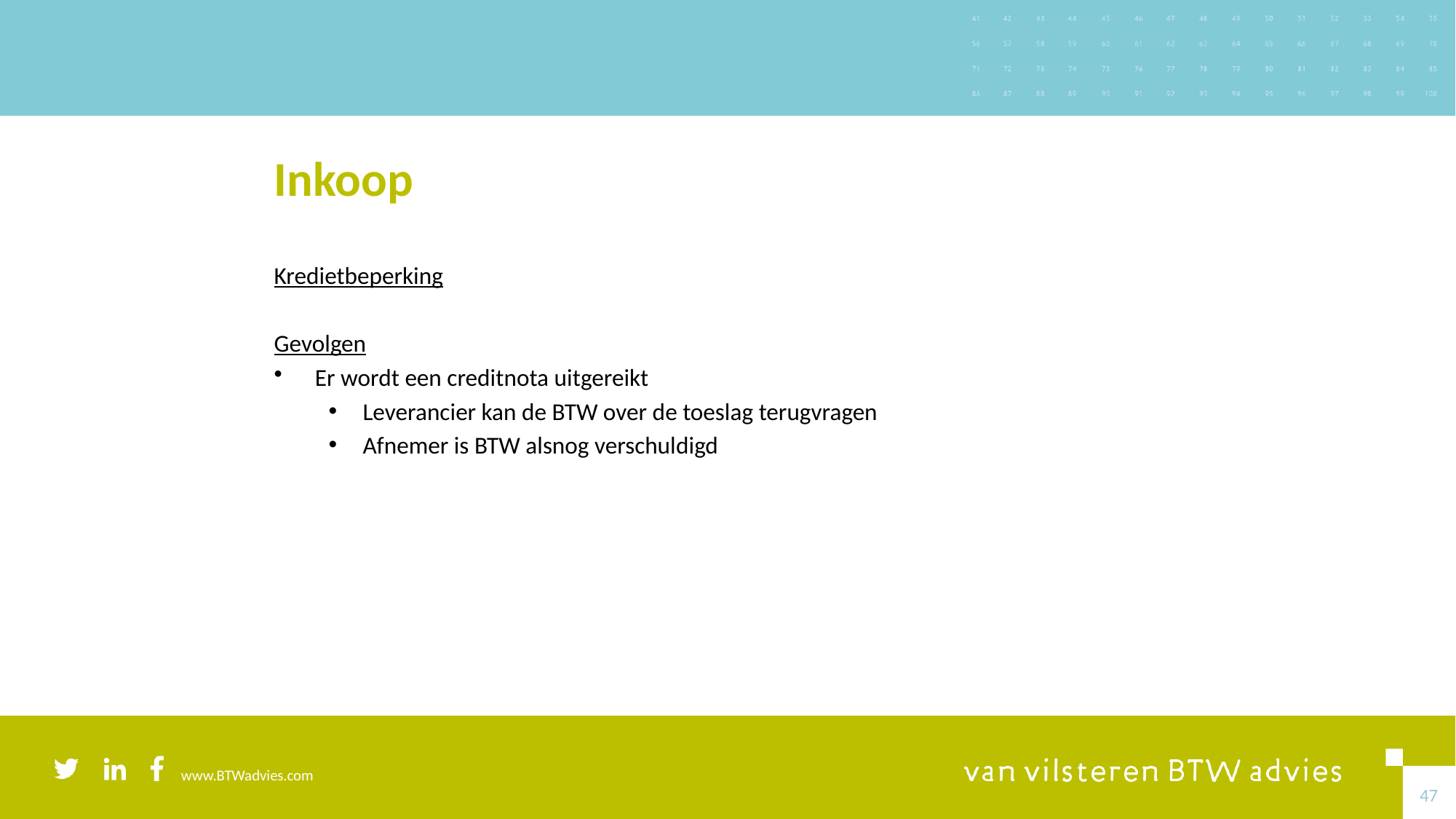

# Inkoop
Kredietbeperking

Gevolgen
Er wordt een creditnota uitgereikt
Leverancier kan de BTW over de toeslag terugvragen
Afnemer is BTW alsnog verschuldigd